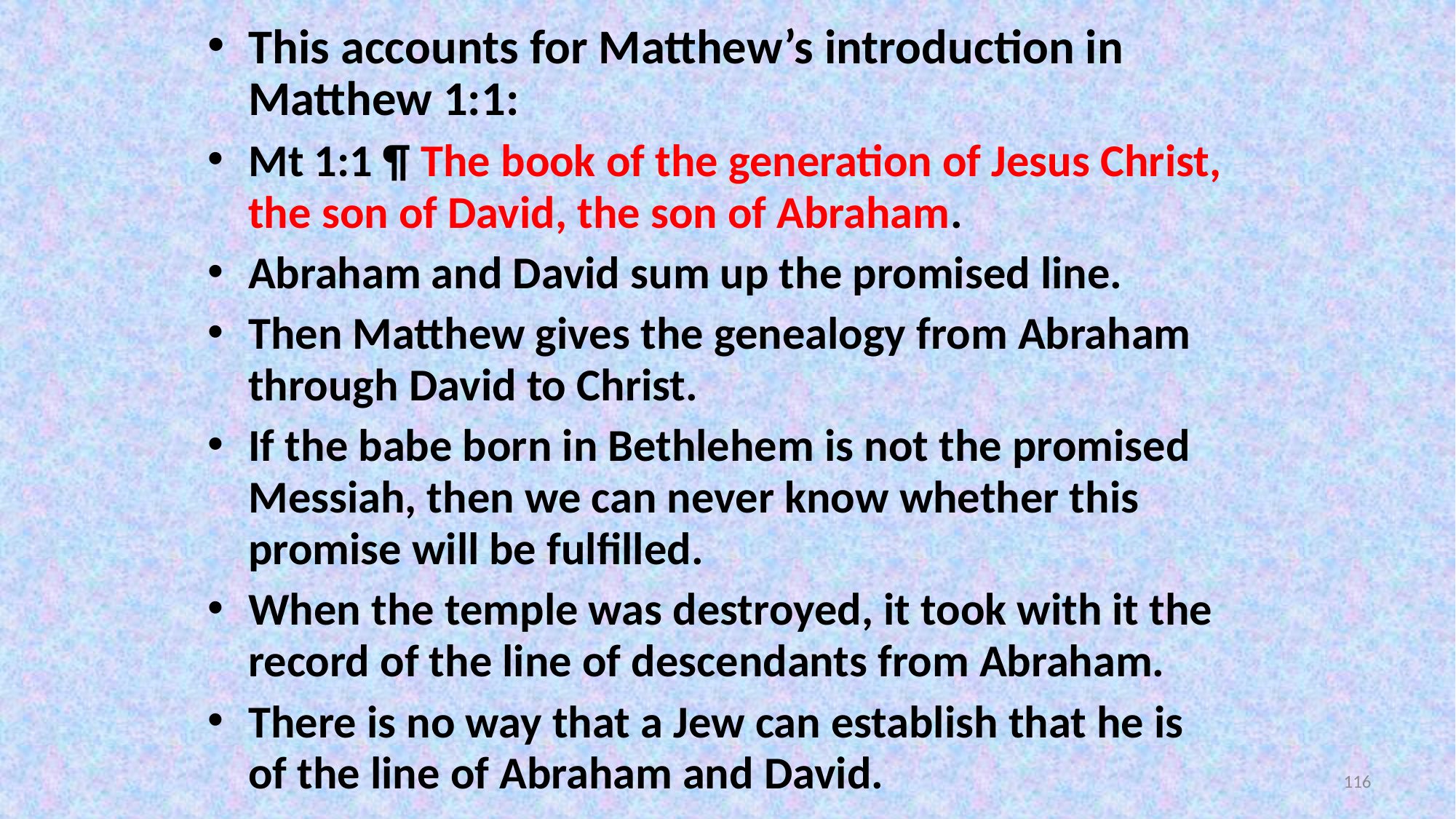

This accounts for Matthew’s introduction in Matthew 1:1:
Mt 1:1 ¶ The book of the generation of Jesus Christ, the son of David, the son of Abraham.
Abraham and David sum up the promised line.
Then Matthew gives the genealogy from Abraham through David to Christ.
If the babe born in Bethlehem is not the promised Messiah, then we can never know whether this promise will be fulfilled.
When the temple was destroyed, it took with it the record of the line of descendants from Abraham.
There is no way that a Jew can establish that he is   of the line of Abraham and David.
116